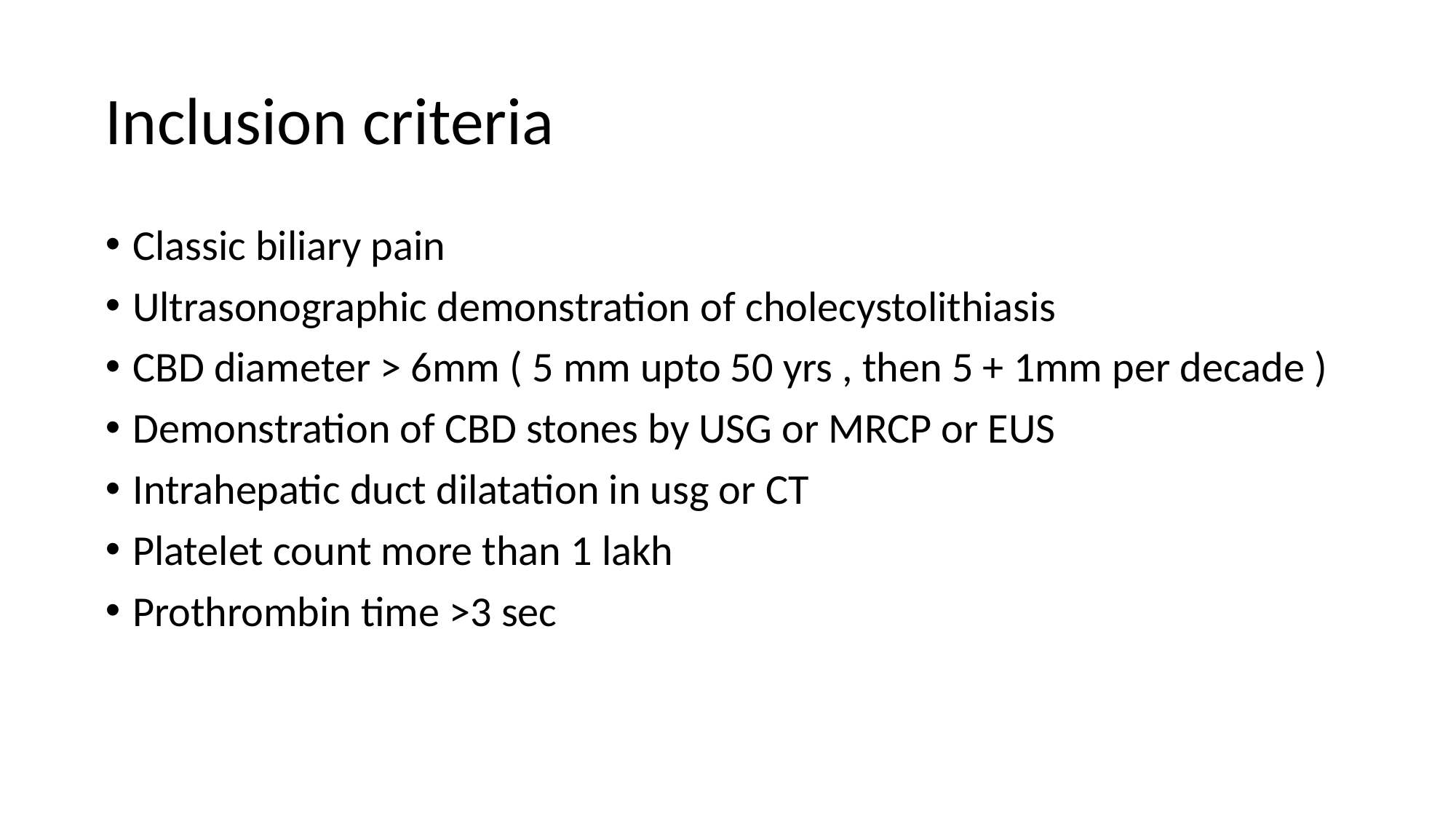

# Inclusion criteria
Classic biliary pain
Ultrasonographic demonstration of cholecystolithiasis
CBD diameter > 6mm ( 5 mm upto 50 yrs , then 5 + 1mm per decade )
Demonstration of CBD stones by USG or MRCP or EUS
Intrahepatic duct dilatation in usg or CT
Platelet count more than 1 lakh
Prothrombin time >3 sec